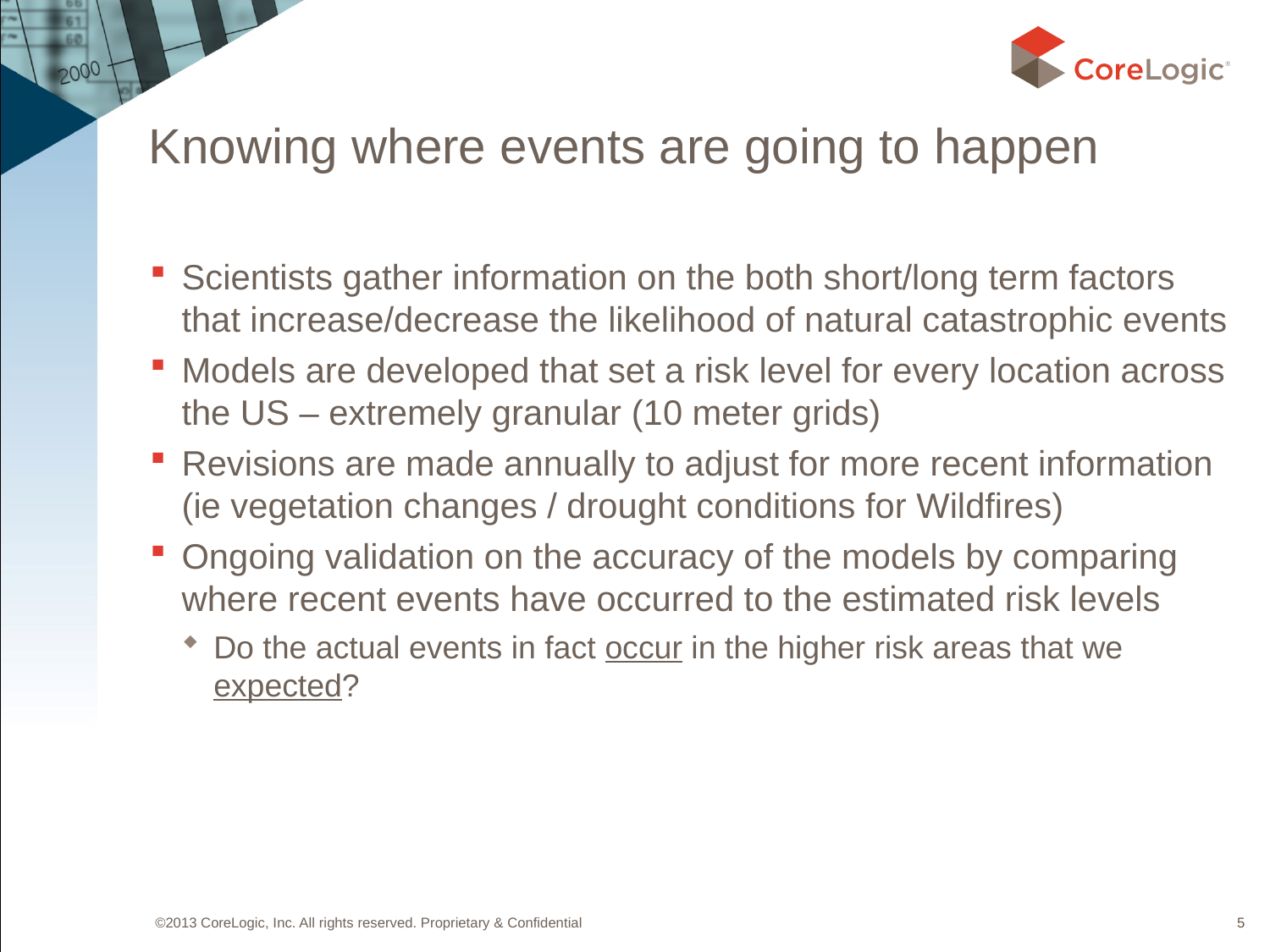

# Knowing where events are going to happen
Scientists gather information on the both short/long term factors that increase/decrease the likelihood of natural catastrophic events
Models are developed that set a risk level for every location across the US – extremely granular (10 meter grids)
Revisions are made annually to adjust for more recent information (ie vegetation changes / drought conditions for Wildfires)
Ongoing validation on the accuracy of the models by comparing where recent events have occurred to the estimated risk levels
Do the actual events in fact occur in the higher risk areas that we expected?
5